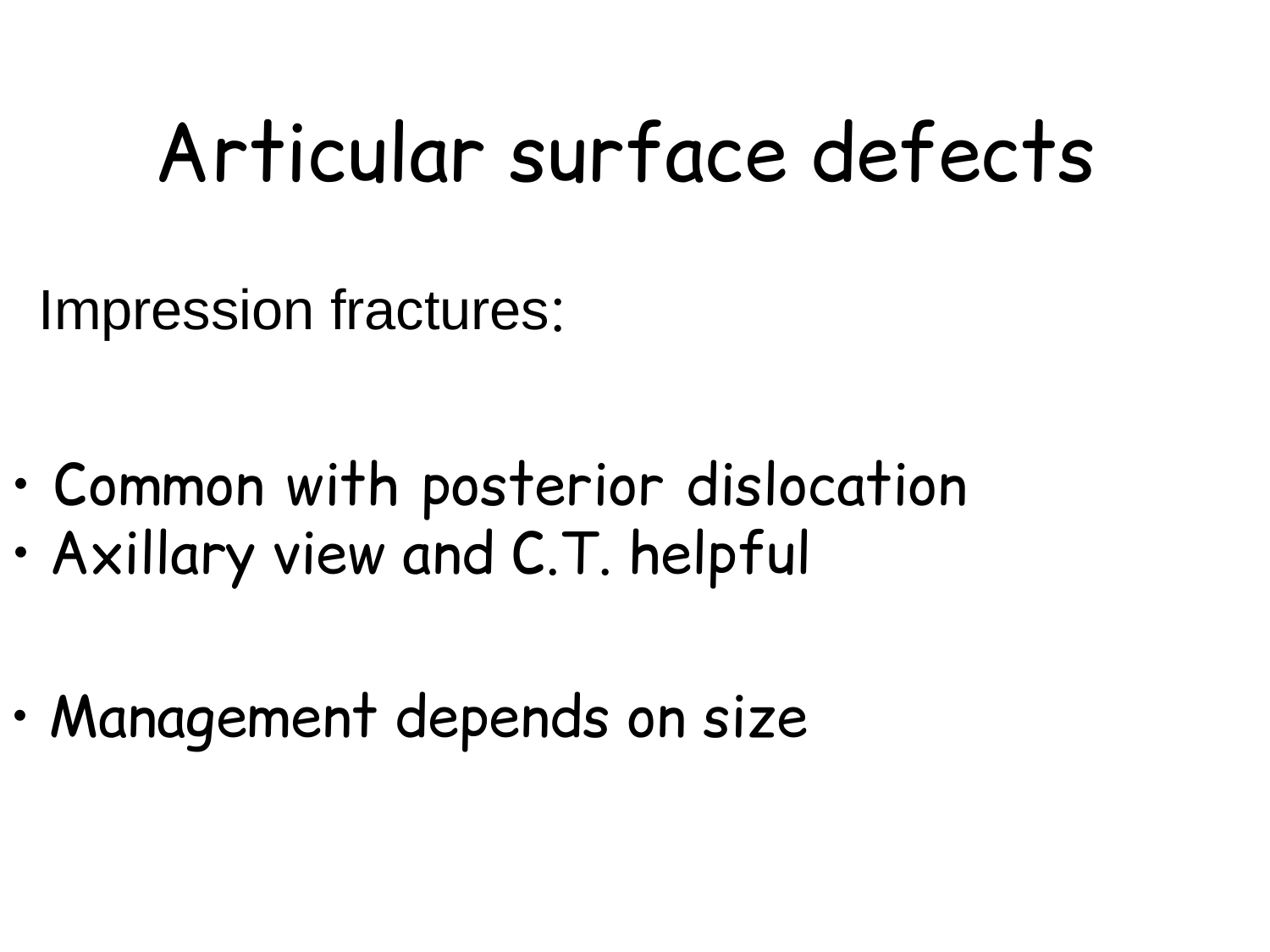

Articular surface defects
Impression fractures:
• Common with posterior dislocation • Axillary view and C.T. helpful
• Management depends on size